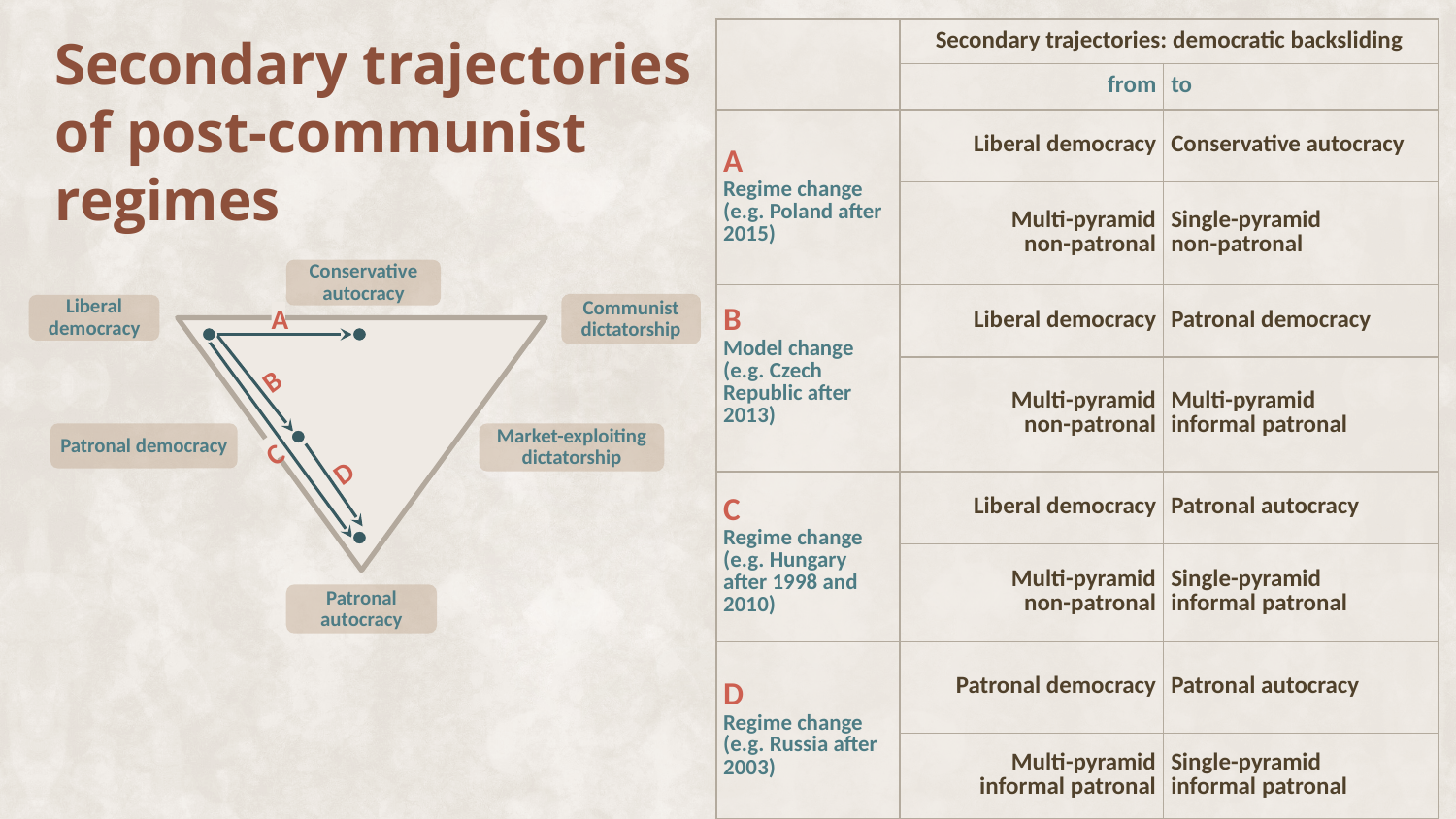

|  | Secondary trajectories: democratic backsliding |  |
| --- | --- | --- |
|  | from | to |
| A Regime change (e.g. Poland after 2015) | Liberal democracy | Conservative autocracy |
|  | Multi-pyramid non-patronal | Single-pyramid non-patronal |
| B Model change (e.g. Czech Republic after 2013) | Liberal democracy | Patronal democracy |
|  | Multi-pyramid non-patronal | Multi-pyramid informal patronal |
| C Regime change (e.g. Hungary after 1998 and 2010) | Liberal democracy | Patronal autocracy |
|  | Multi-pyramid non-patronal | Single-pyramid informal patronal |
| D Regime change (e.g. Russia after 2003) | Patronal democracy | Patronal autocracy |
|  | Multi-pyramid informal patronal | Single-pyramid informal patronal |
# Secondary trajectories of post-communist regimes

Conservative autocracy

Communist dictatorship
Liberal democracy

Patronal democracy
Market-exploiting dictatorship

Patronal autocracy
A

B

C
D